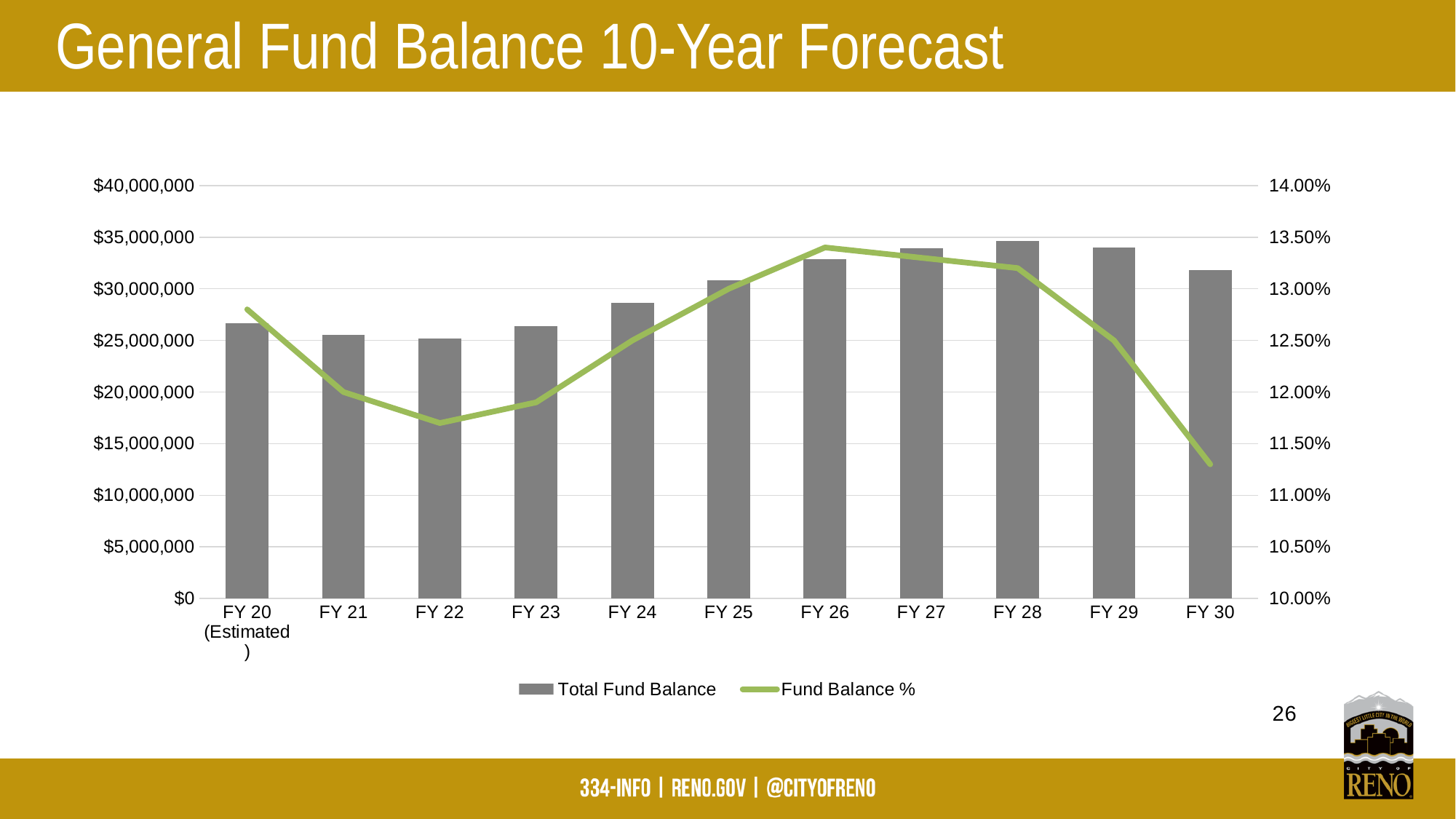

# General Fund Balance 10-Year Forecast

### Chart

| Category | Total Fund Balance | Fund Balance % |
|---|---|---|
| FY 20 (Estimated) | 26696315.0 | 0.128 |
| FY 21 | 25520642.0 | 0.12 |
| FY 22 | 25184278.0 | 0.117 |
| FY 23 | 26373738.0 | 0.119 |
| FY 24 | 28663963.0 | 0.125 |
| FY 25 | 30849086.0 | 0.13 |
| FY 26 | 32875626.0 | 0.134 |
| FY 27 | 33907331.0 | 0.133 |
| FY 28 | 34634693.0 | 0.132 |
| FY 29 | 34000947.0 | 0.125 |
| FY 30 | 31789110.0 | 0.113 |